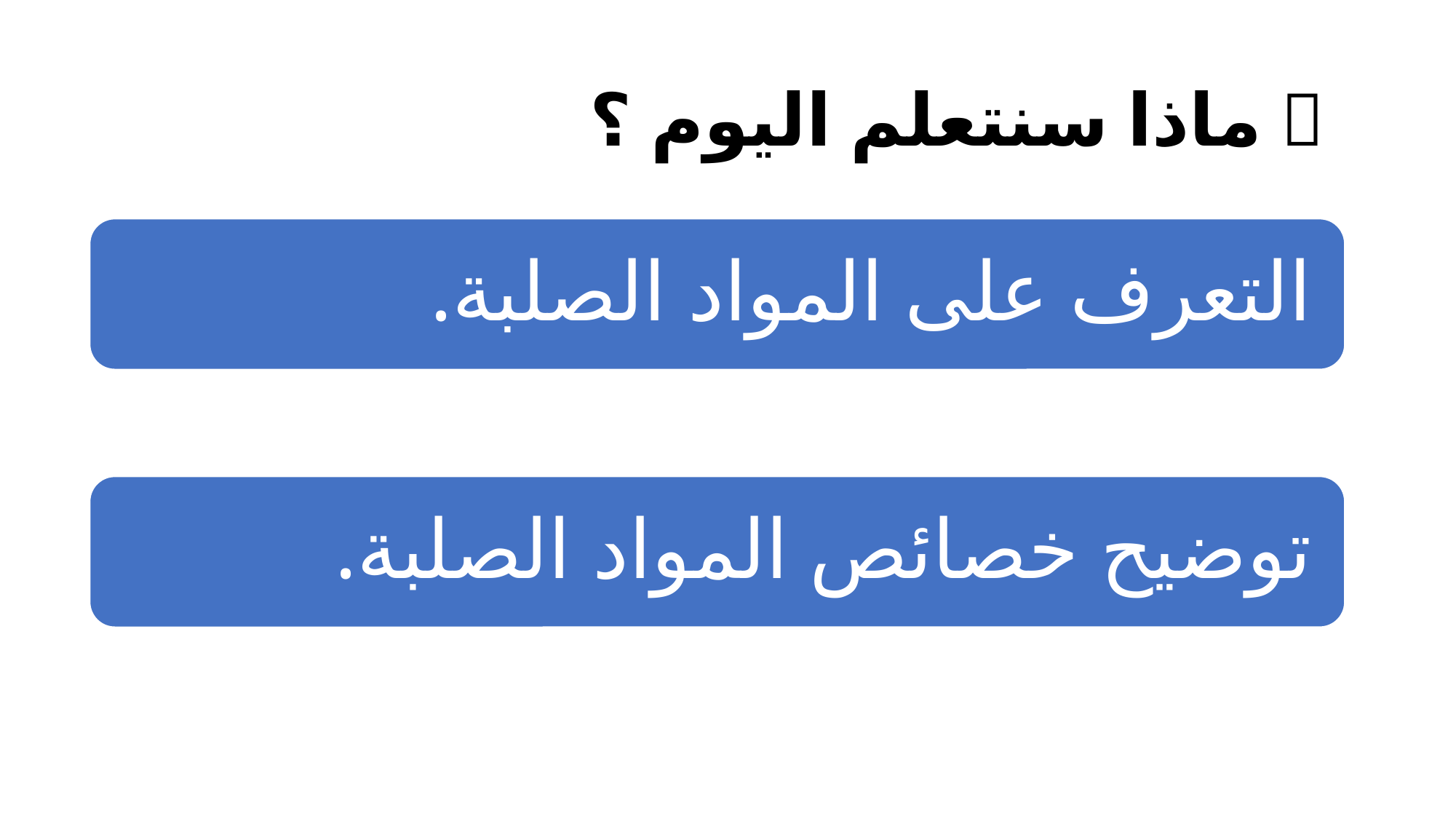

# 💡 ماذا سنتعلم اليوم ؟
التعرف على المواد الصلبة.

توضيح خصائص المواد الصلبة.